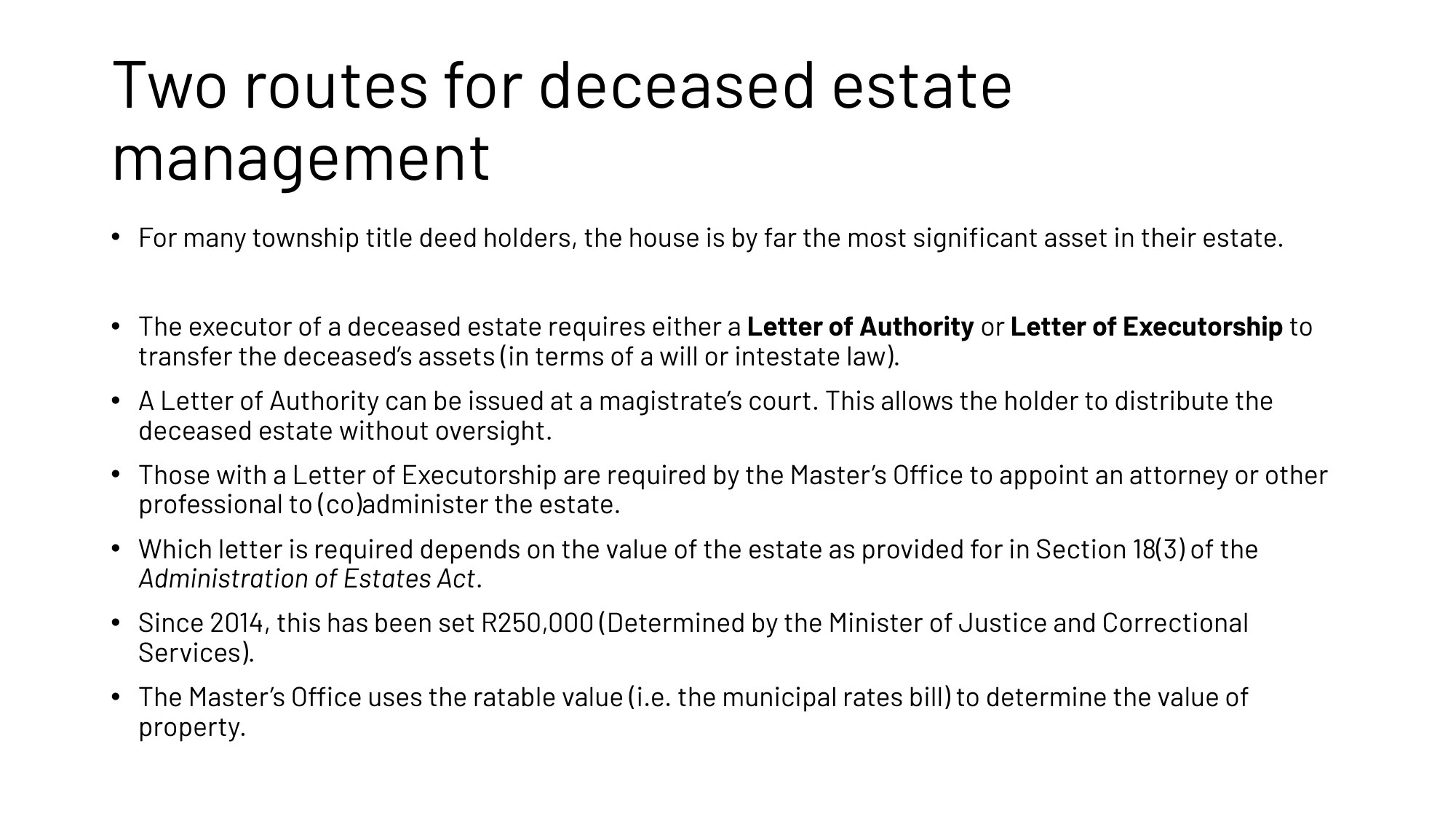

# Two routes for deceased estate management
For many township title deed holders, the house is by far the most significant asset in their estate.

The executor of a deceased estate requires either a Letter of Authority or Letter of Executorship to transfer the deceased’s assets (in terms of a will or intestate law).
A Letter of Authority can be issued at a magistrate’s court. This allows the holder to distribute the deceased estate without oversight.
Those with a Letter of Executorship are required by the Master’s Office to appoint an attorney or other professional to (co)administer the estate.
Which letter is required depends on the value of the estate as provided for in Section 18(3) of the Administration of Estates Act.
Since 2014, this has been set R250,000 (Determined by the Minister of Justice and Correctional Services).
The Master’s Office uses the ratable value (i.e. the municipal rates bill) to determine the value of property.